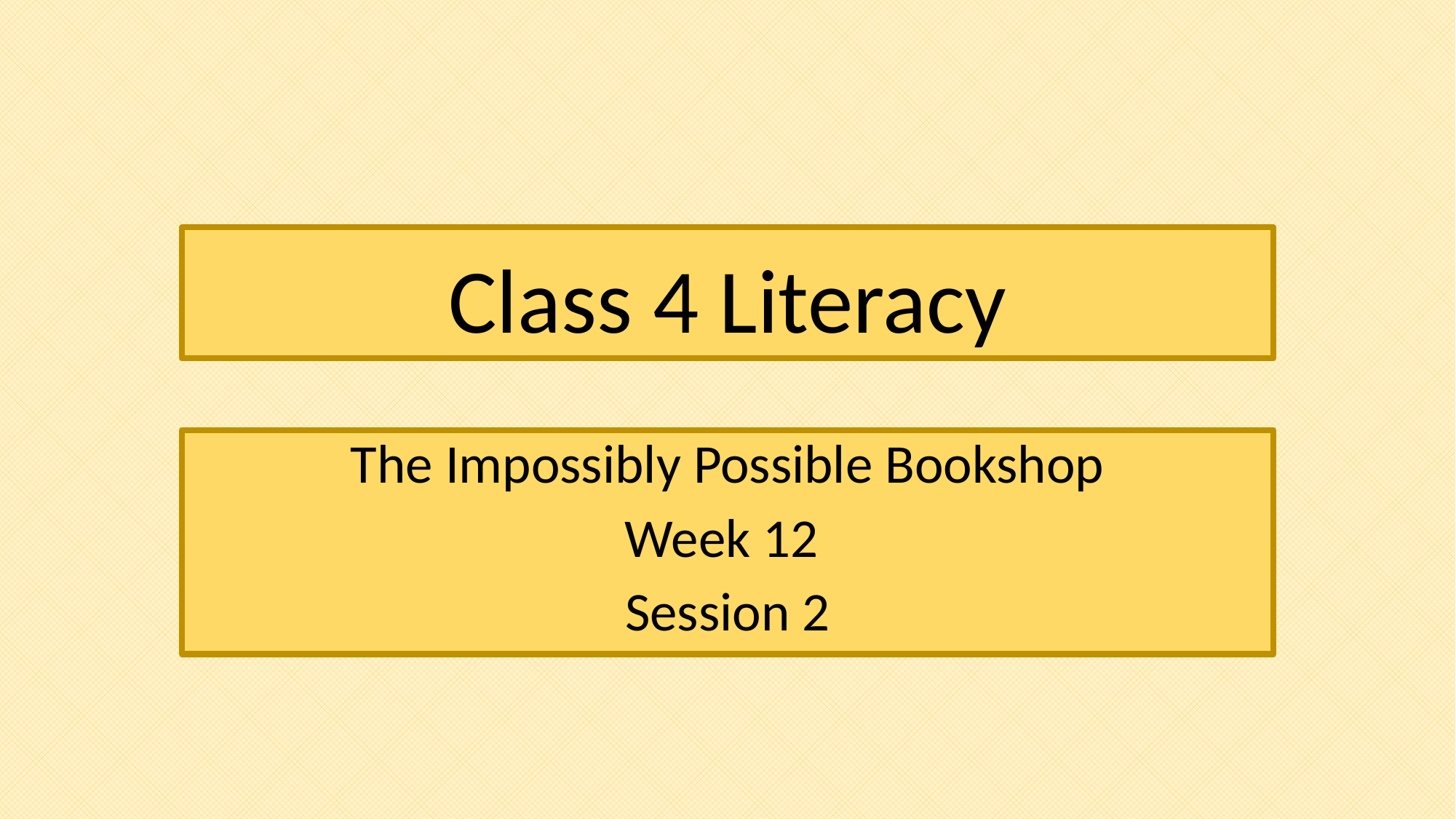

# Class 4 Literacy
The Impossibly Possible Bookshop
Week 12
Session 2